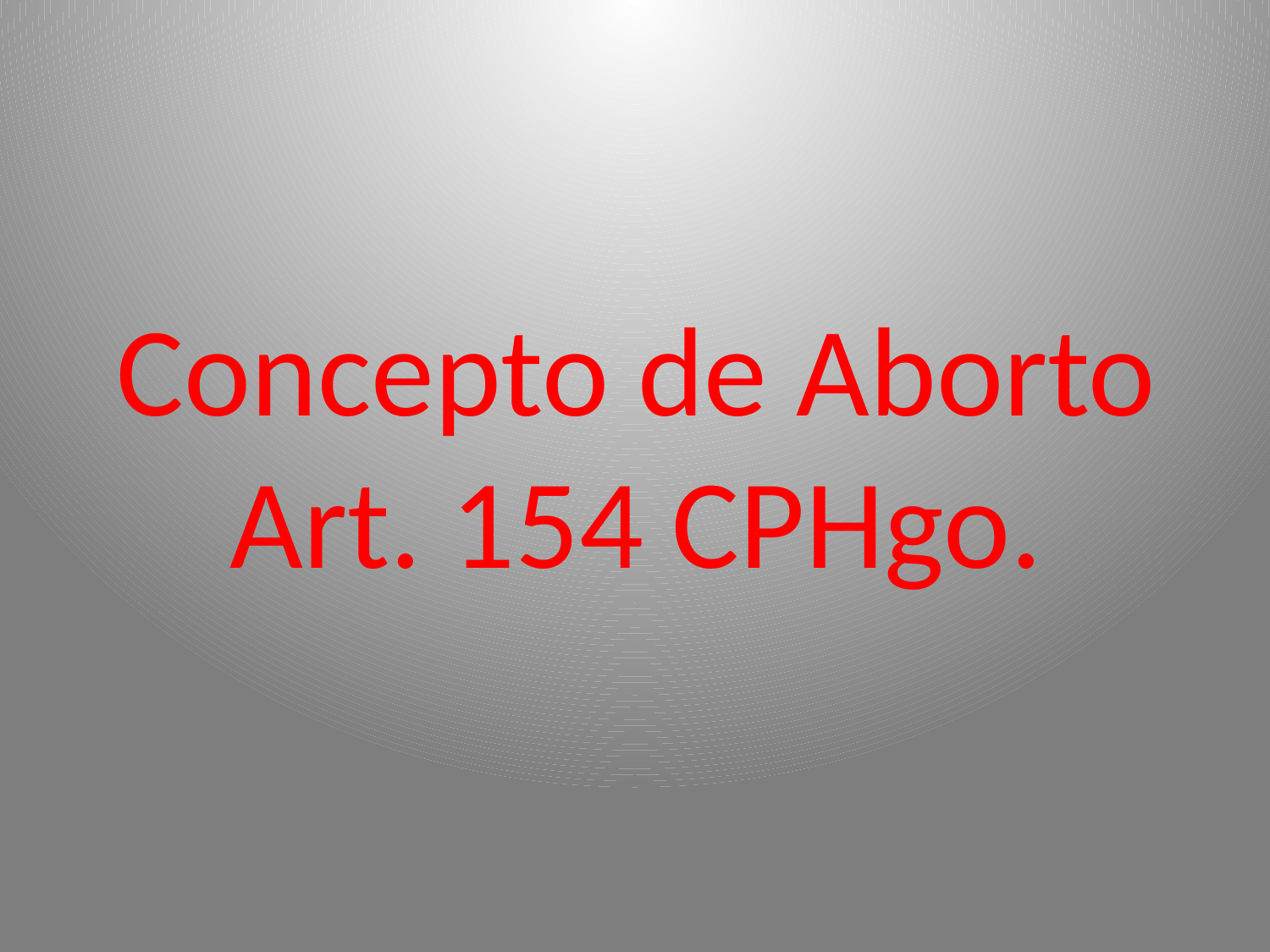

# Concepto de Aborto Art. 154 CPHgo.